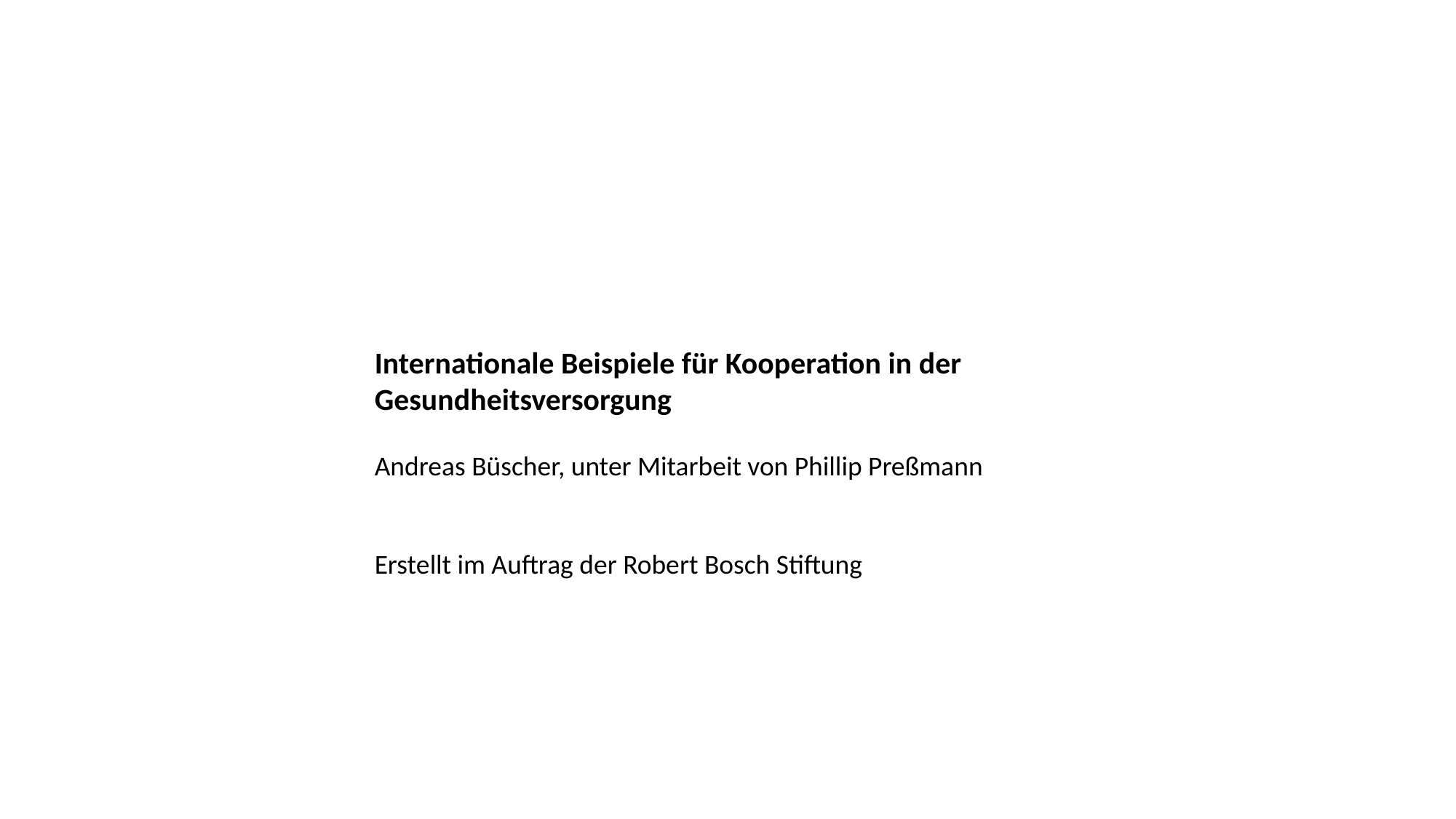

#
Internationale Beispiele für Kooperation in der Gesundheitsversorgung

Andreas Büscher, unter Mitarbeit von Phillip Preßmann

Erstellt im Auftrag der Robert Bosch Stiftung